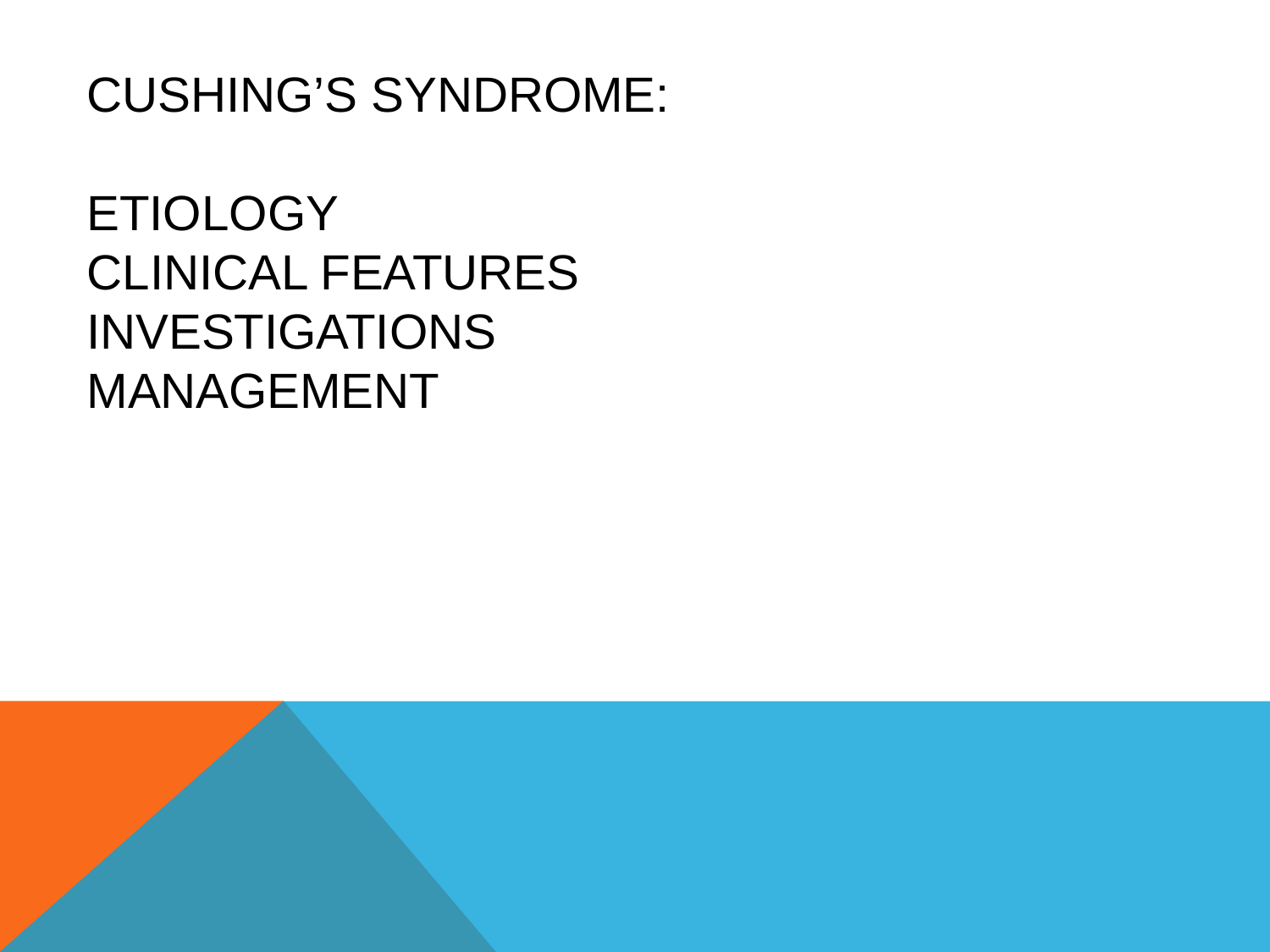

# Cushing’s syndrome: ETIOLOGY CLINICAL FEATURES INVESTIGATIONS MANAGEMENT